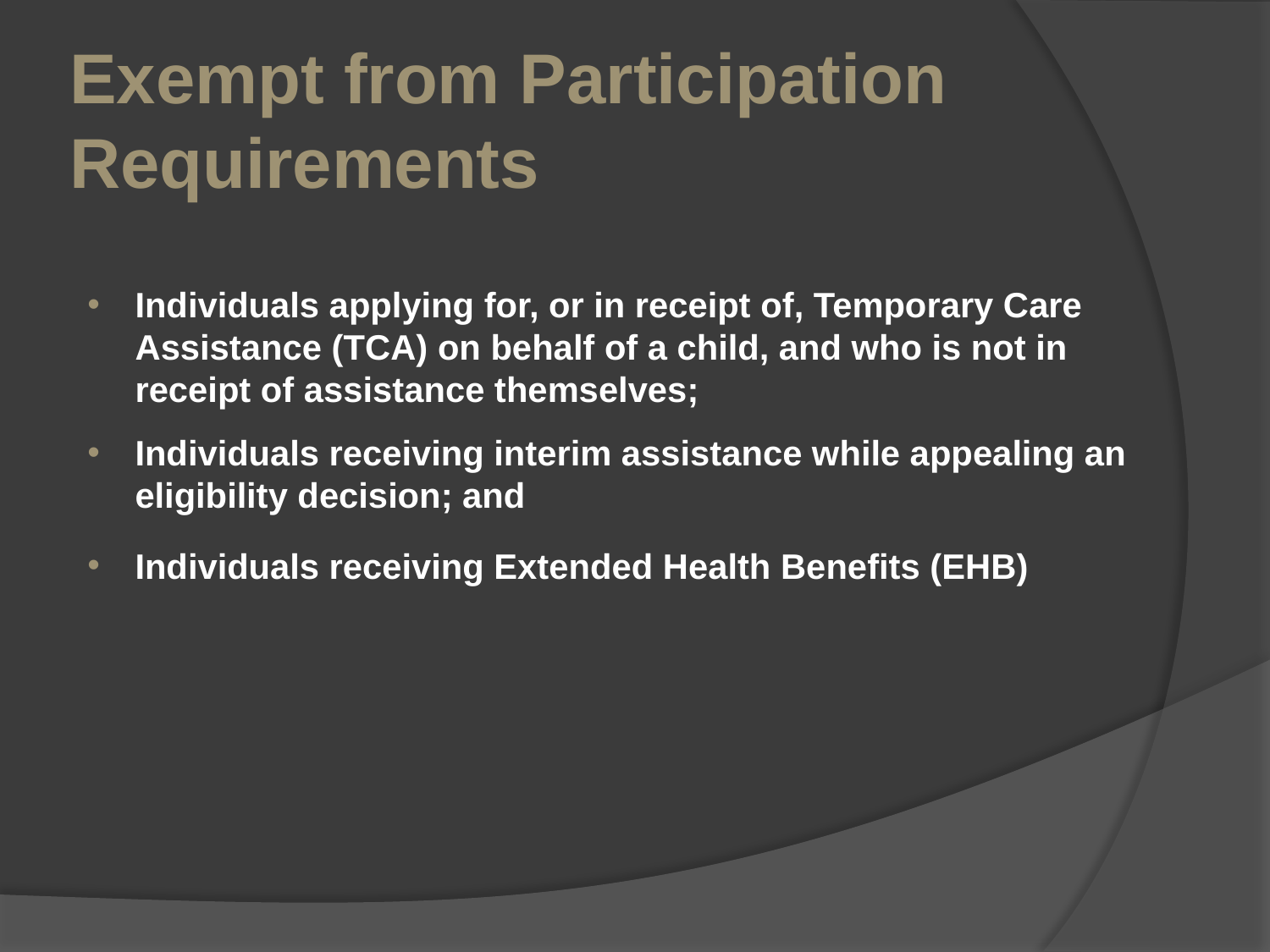

# Exempt from Participation Requirements
Individuals applying for, or in receipt of, Temporary Care Assistance (TCA) on behalf of a child, and who is not in receipt of assistance themselves;
Individuals receiving interim assistance while appealing an eligibility decision; and
Individuals receiving Extended Health Benefits (EHB)